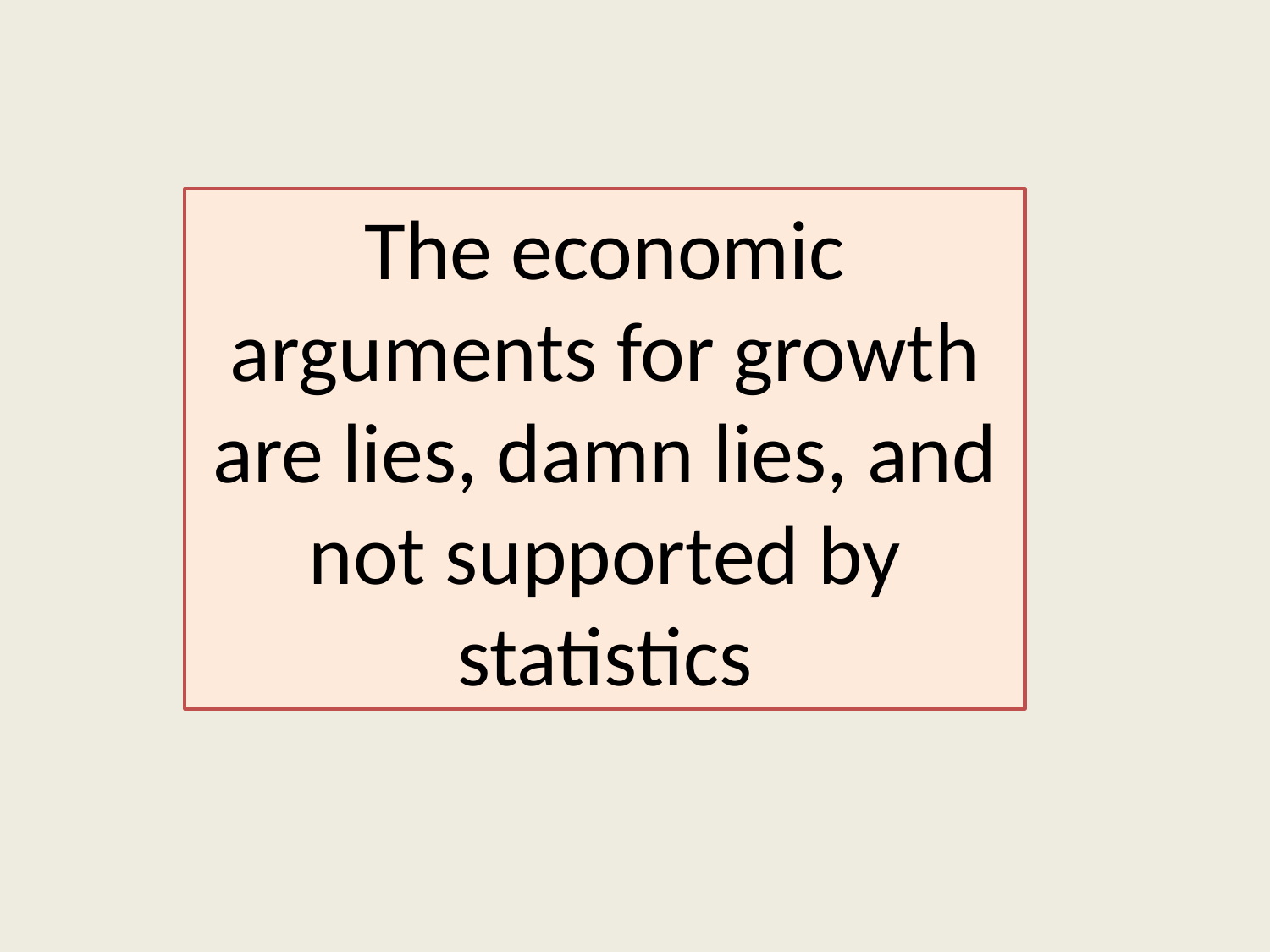

The economic arguments for growth are lies, damn lies, and not supported by statistics